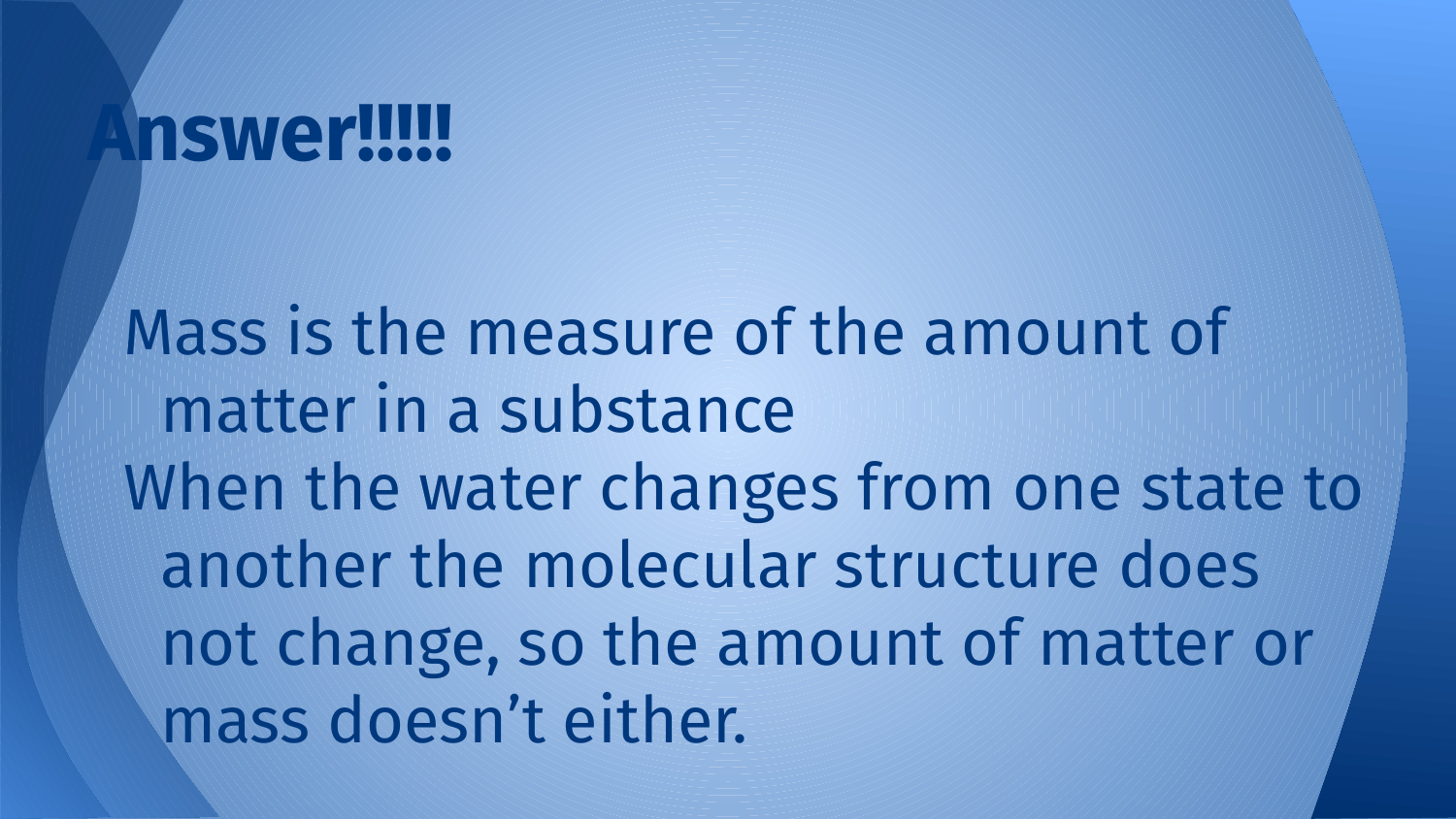

# Answer!!!!!

Mass is the measure of the amount of matter in a substance
When the water changes from one state to another the molecular structure does not change, so the amount of matter or mass doesn’t either.